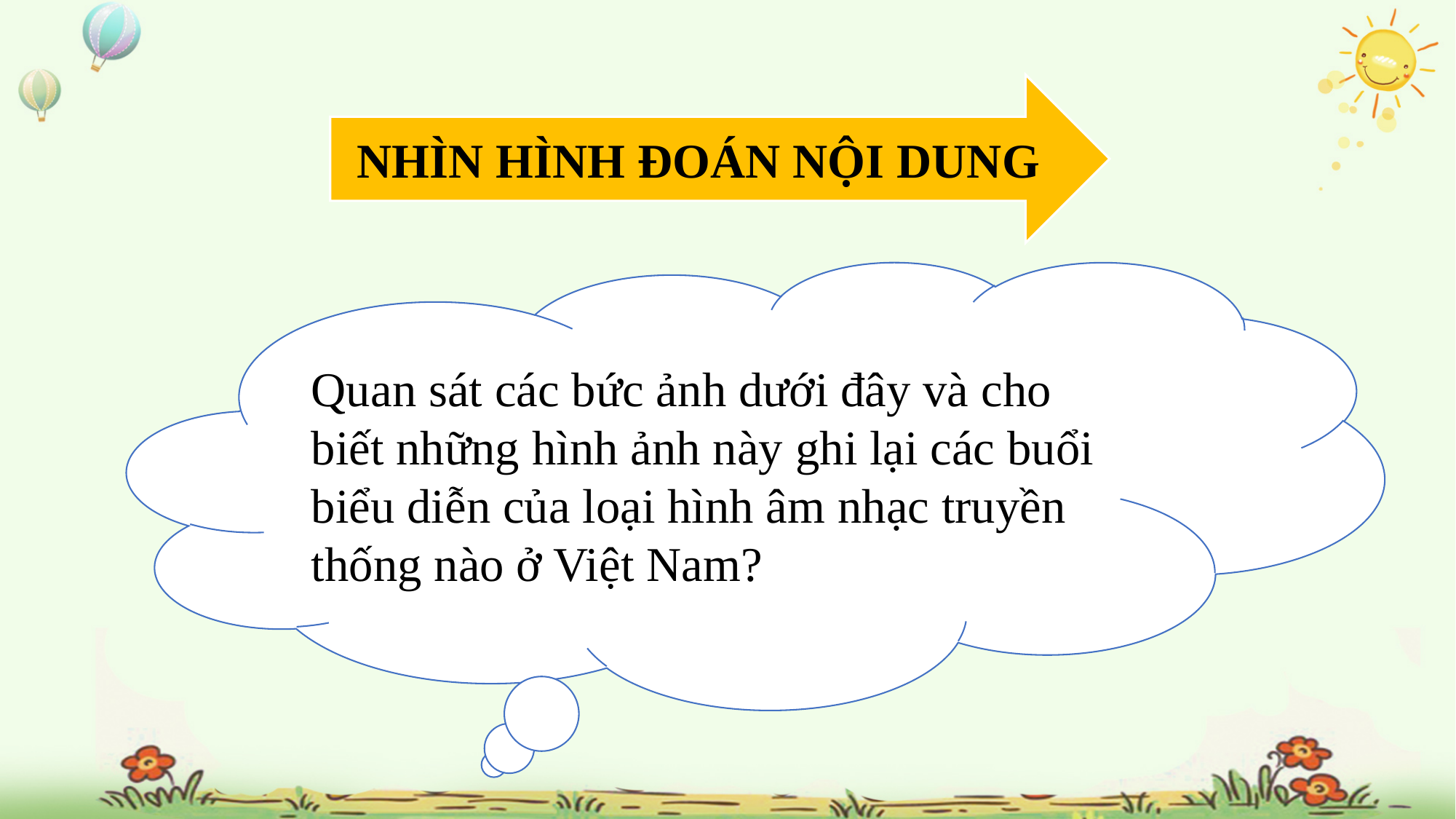

NHÌN HÌNH ĐOÁN NỘI DUNG
Quan sát các bức ảnh dưới đây và cho biết những hình ảnh này ghi lại các buổi biểu diễn của loại hình âm nhạc truyền thống nào ở Việt Nam?